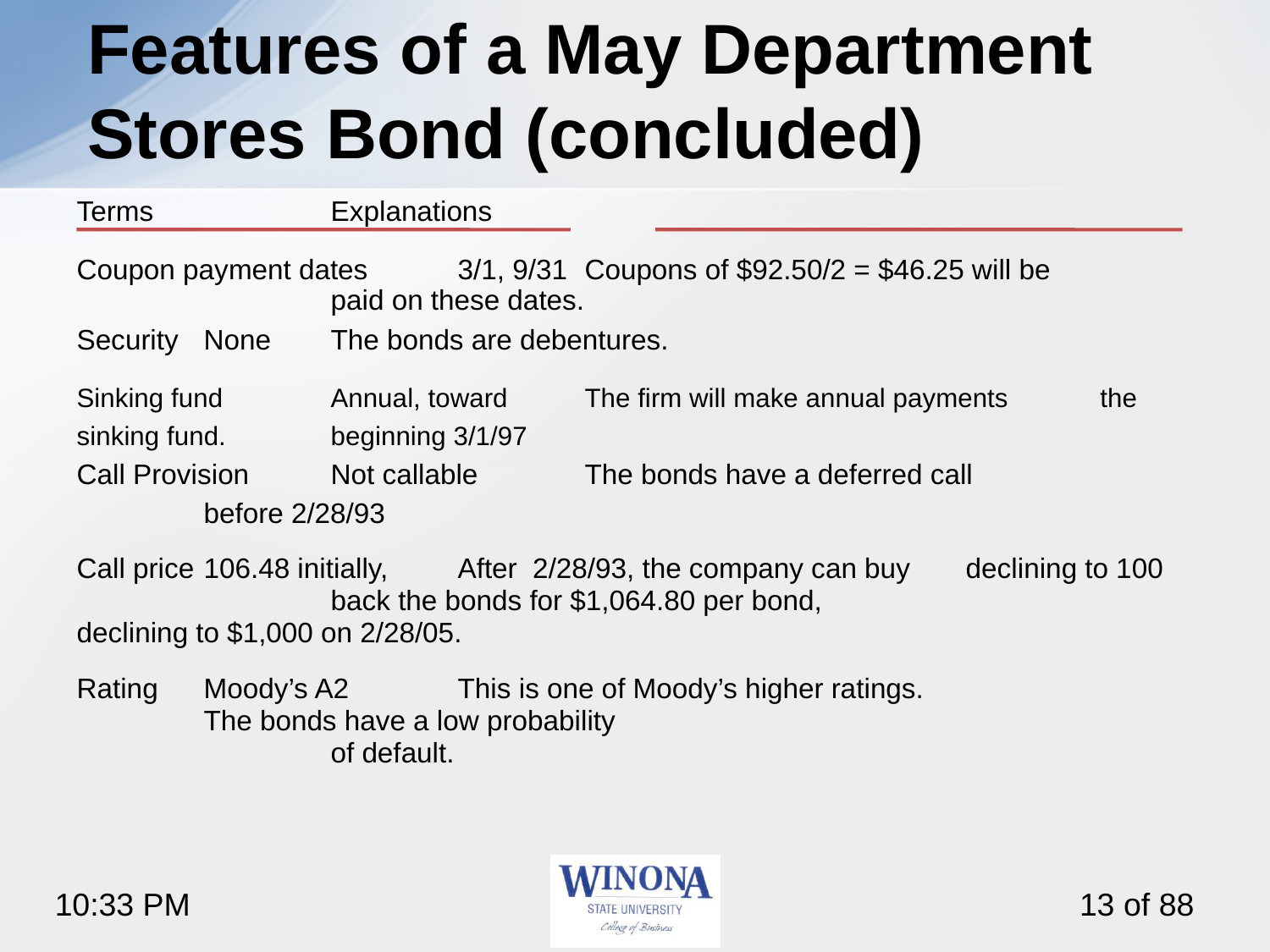

# Features of a May Department Stores Bond (concluded)
Terms		Explanations
Coupon payment dates	3/1, 9/31	Coupons of $92.50/2 = $46.25 will be 			paid on these dates.
Security	None	The bonds are debentures.
Sinking fund	Annual, toward  	The firm will make annual payments 	 the sinking fund. 	beginning 3/1/97
Call Provision	Not callable	The bonds have a deferred call 		before 2/28/93
Call price	106.48 initially,	After  2/28/93, the company can buy 	declining to 100		back the bonds for $1,064.80 per bond, 			declining to $1,000 on 2/28/05.
Rating	Moody’s A2	This is one of Moody’s higher ratings. 			The bonds have a low probability
		of default.